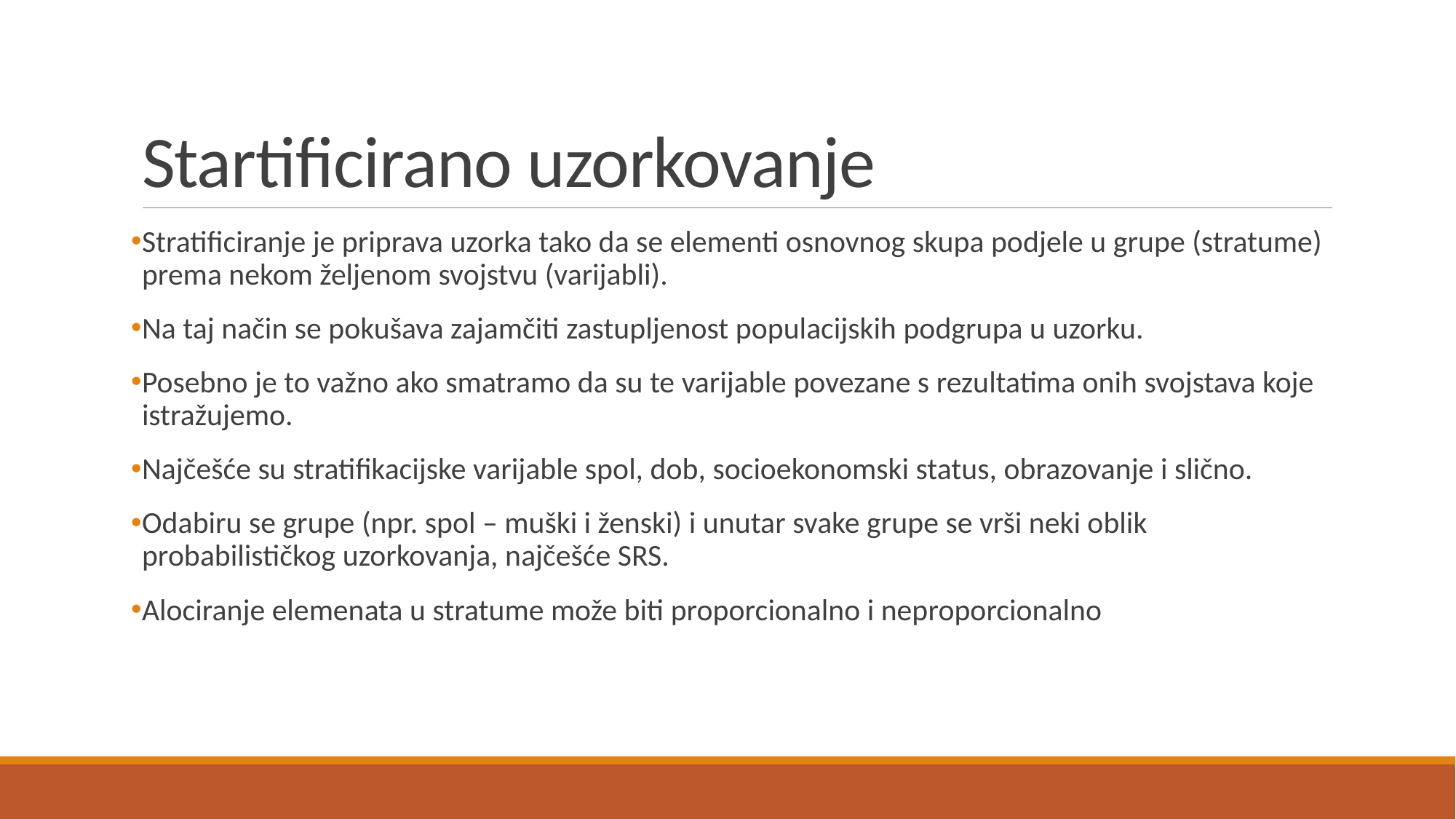

# Startificirano uzorkovanje
Stratificiranje je priprava uzorka tako da se elementi osnovnog skupa podjele u grupe (stratume) prema nekom željenom svojstvu (varijabli).
Na taj način se pokušava zajamčiti zastupljenost populacijskih podgrupa u uzorku.
Posebno je to važno ako smatramo da su te varijable povezane s rezultatima onih svojstava koje istražujemo.
Najčešće su stratifikacijske varijable spol, dob, socioekonomski status, obrazovanje i slično.
Odabiru se grupe (npr. spol – muški i ženski) i unutar svake grupe se vrši neki oblik probabilističkog uzorkovanja, najčešće SRS.
Alociranje elemenata u stratume može biti proporcionalno i neproporcionalno